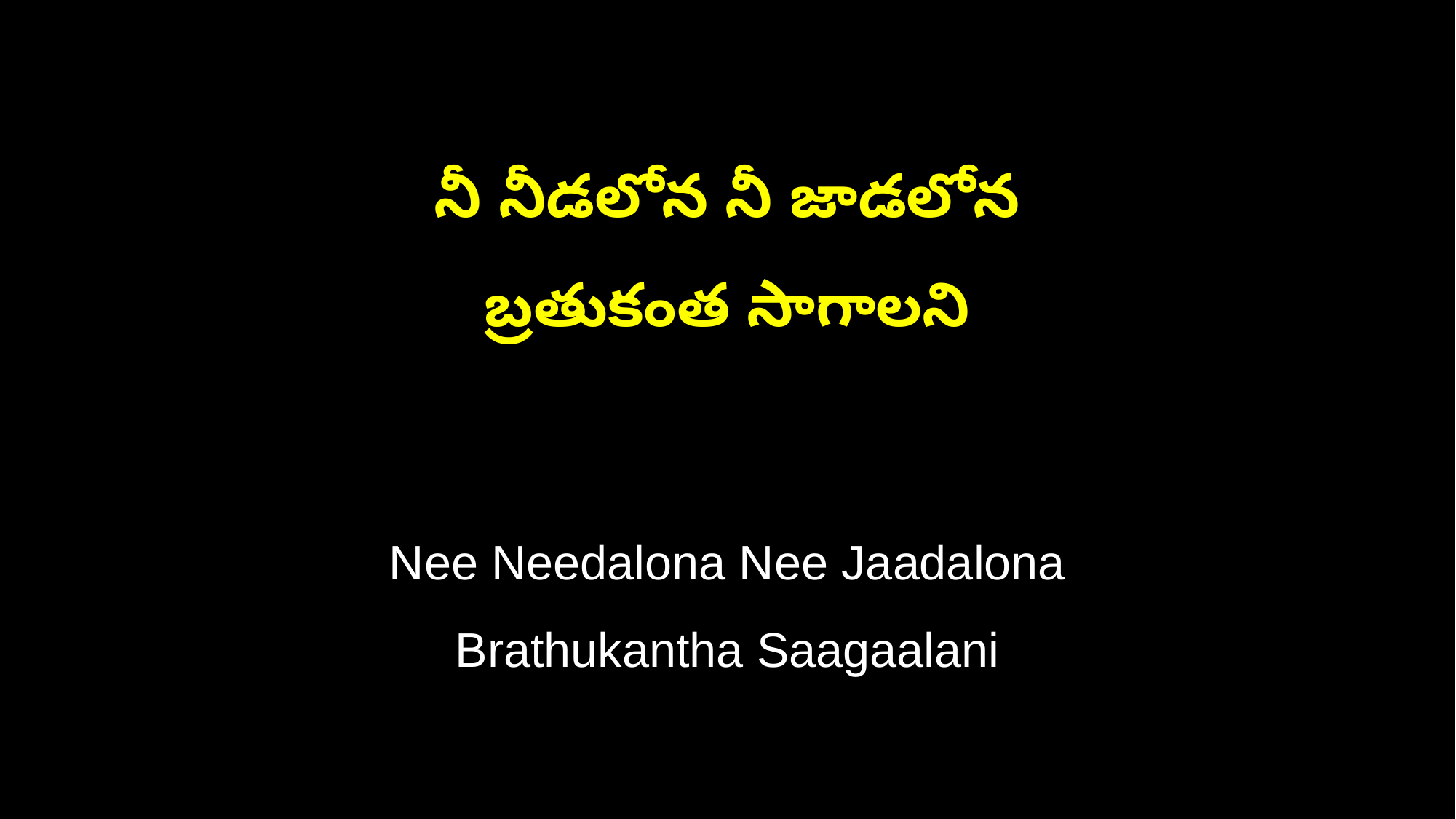

నీ నీడలోన నీ జాడలోన
బ్రతుకంత సాగాలని
Nee Needalona Nee Jaadalona
Brathukantha Saagaalani